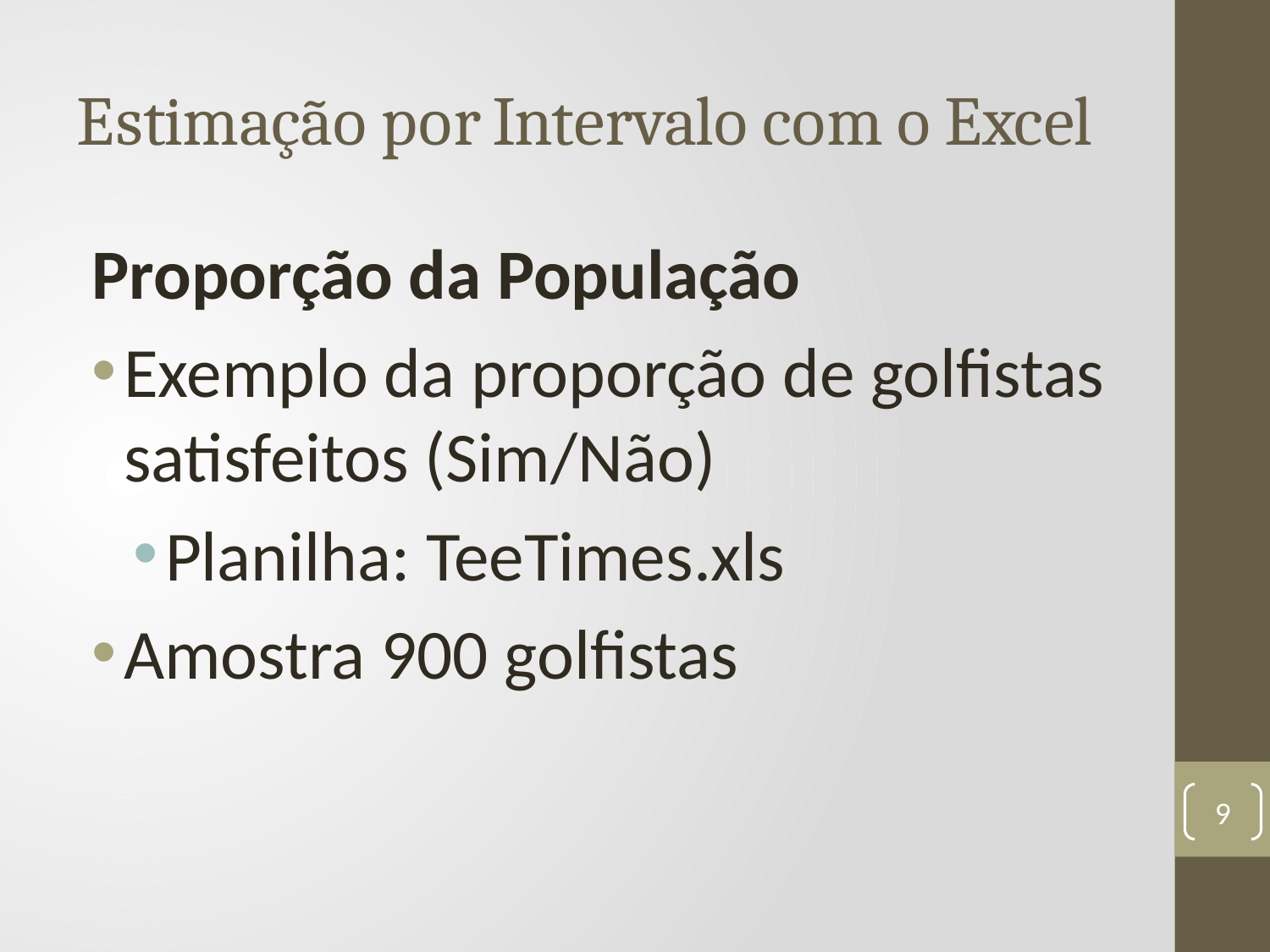

# Estimação por Intervalo com o Excel
Proporção da População
Exemplo da proporção de golfistas satisfeitos (Sim/Não)
Planilha: TeeTimes.xls
Amostra 900 golfistas

9